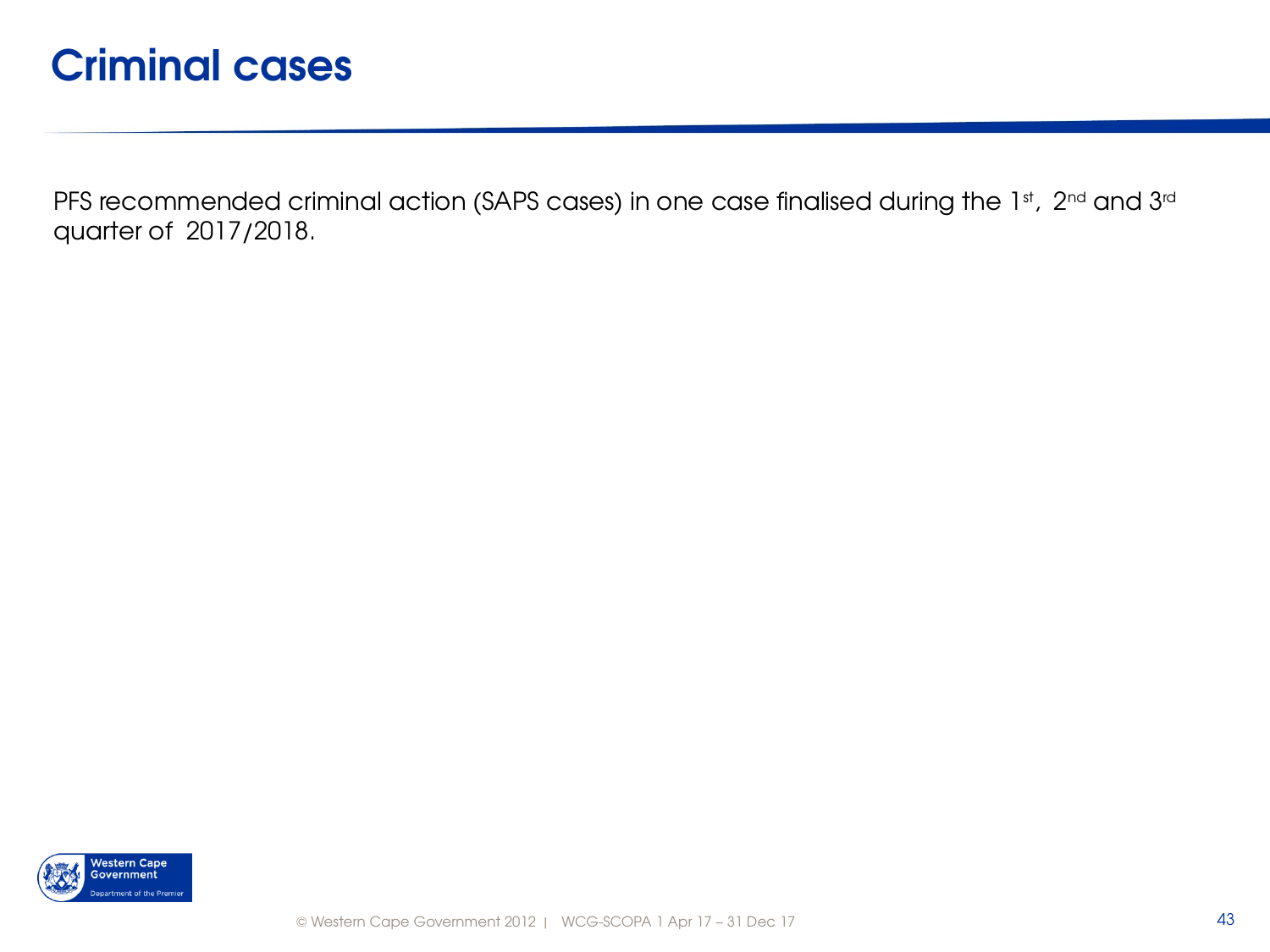

# Criminal cases

PFS recommended criminal action (SAPS cases) in one case finalised during the 1st,  2nd and 3rd quarter of  2017/2018.

WCG-SCOPA 1 Apr 17 – 31 Dec 17
43